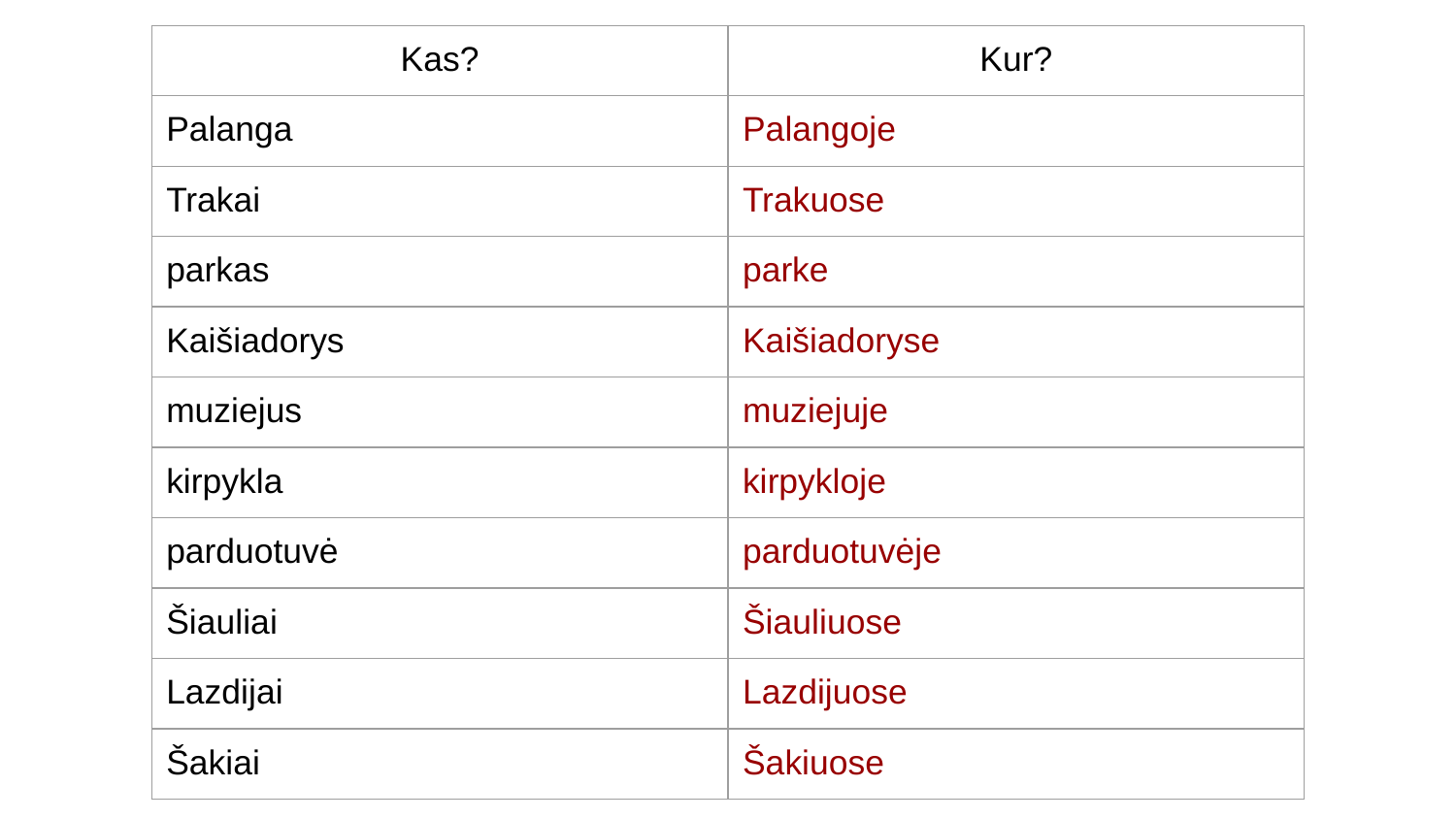

| Kas? | Kur? |
| --- | --- |
| Palanga | Palangoje |
| Trakai | Trakuose |
| parkas | parke |
| Kaišiadorys | Kaišiadoryse |
| muziejus | muziejuje |
| kirpykla | kirpykloje |
| parduotuvė | parduotuvėje |
| Šiauliai | Šiauliuose |
| Lazdijai | Lazdijuose |
| Šakiai | Šakiuose |